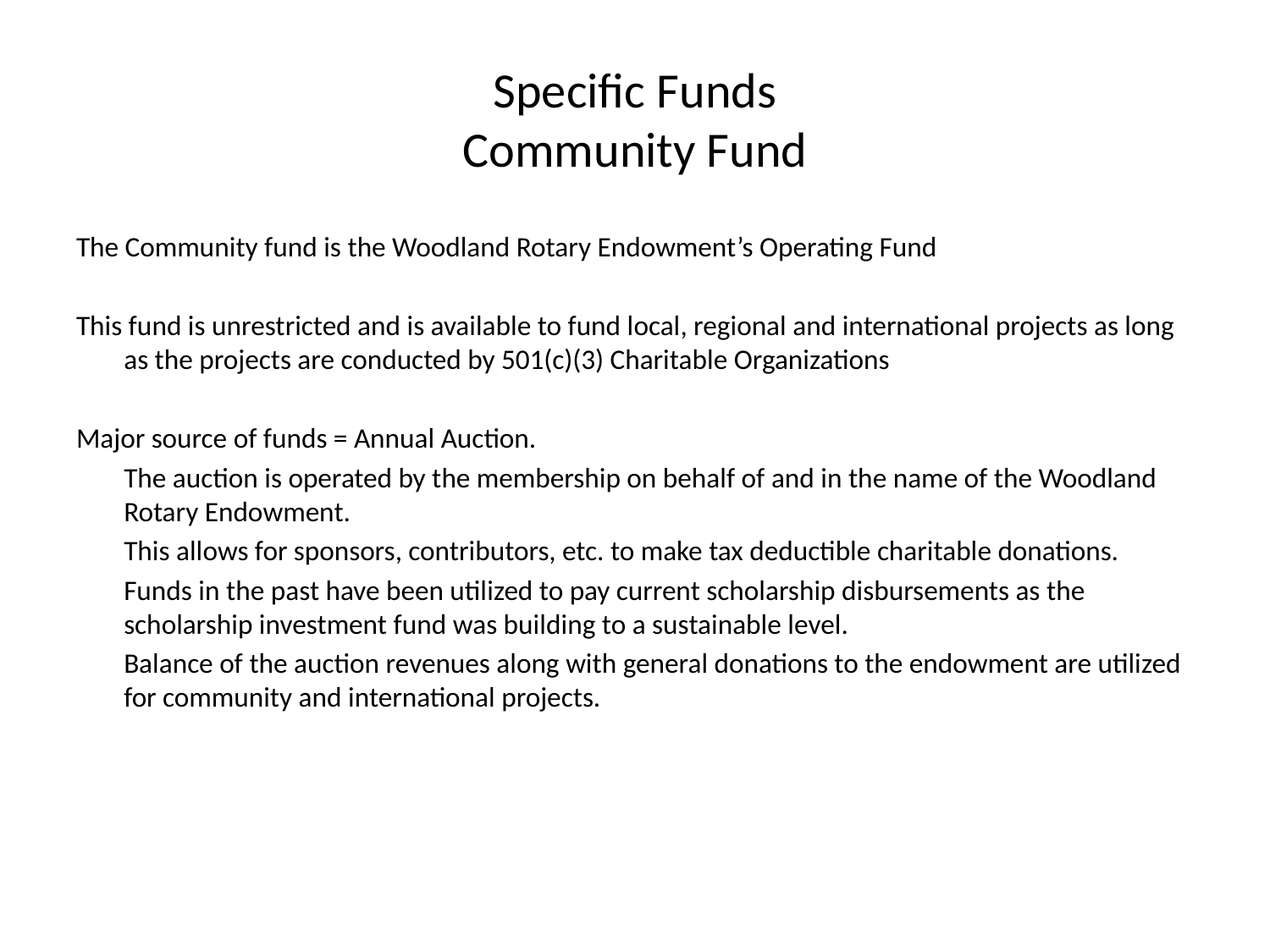

# Specific Funds Community Fund
The Community fund is the Woodland Rotary Endowment’s Operating Fund

This fund is unrestricted and is available to fund local, regional and international projects as long as the projects are conducted by 501(c)(3) Charitable Organizations

Major source of funds = Annual Auction.
	The auction is operated by the membership on behalf of and in the name of the Woodland Rotary Endowment.
	This allows for sponsors, contributors, etc. to make tax deductible charitable donations.
	Funds in the past have been utilized to pay current scholarship disbursements as the scholarship investment fund was building to a sustainable level.
	Balance of the auction revenues along with general donations to the endowment are utilized for community and international projects.